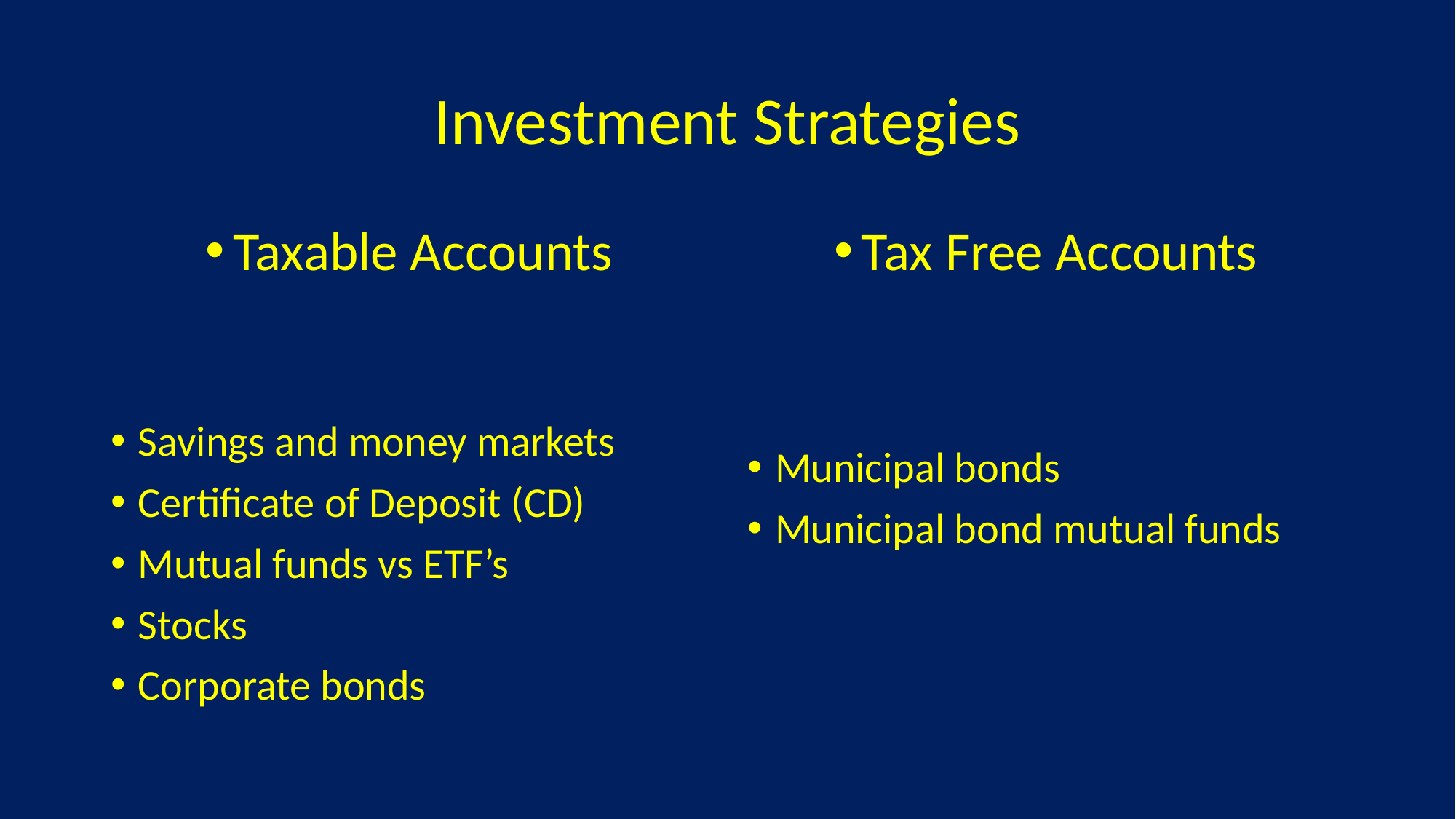

# Investment Strategies
Taxable Accounts

Savings and money markets
Certificate of Deposit (CD)
Mutual funds vs ETF’s
Stocks
Corporate bonds
Tax Free Accounts

Municipal bonds
Municipal bond mutual funds